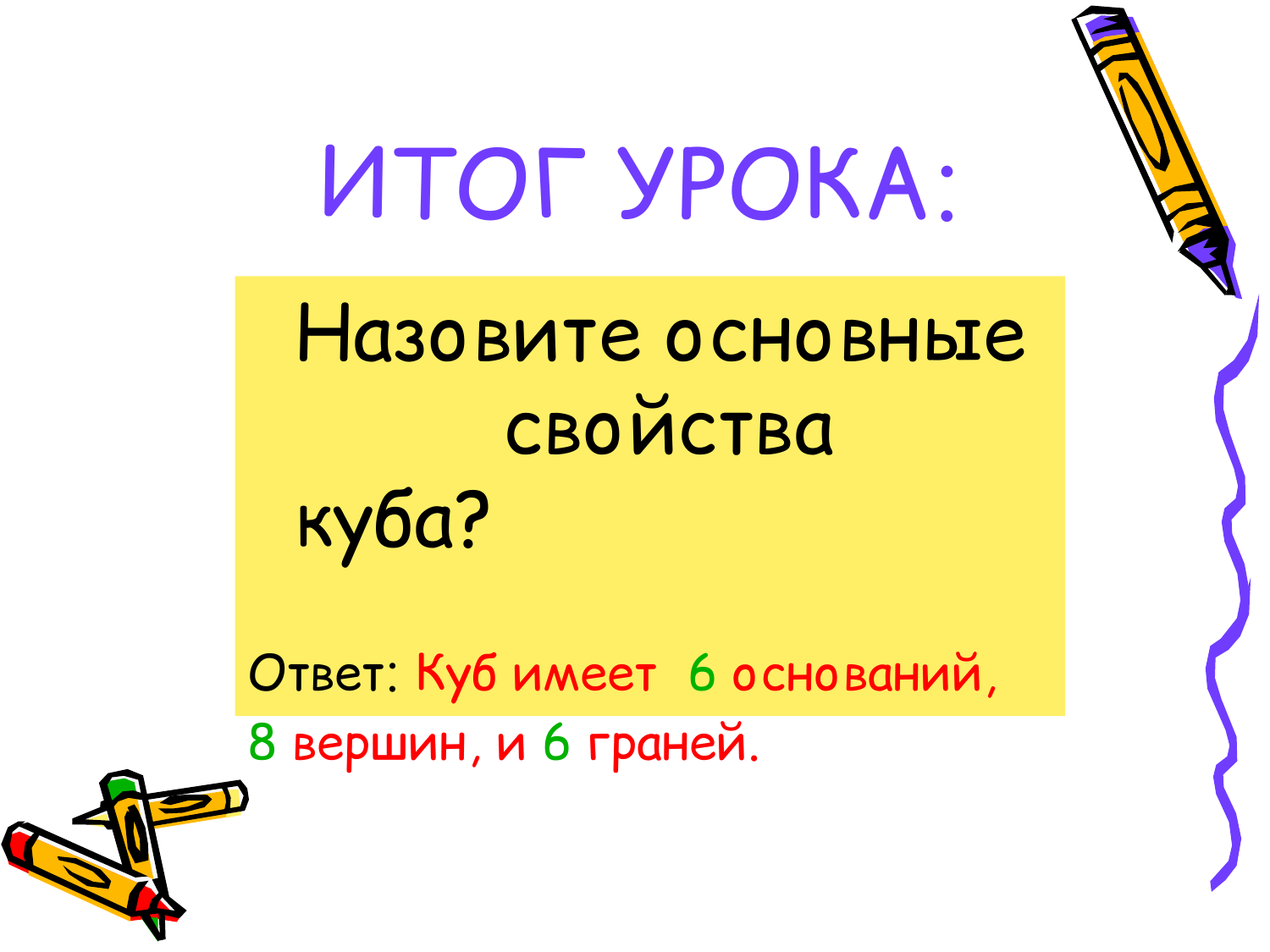

# ИТОГ УРОКА:
  Назовите основные           свойства куба?

Ответ: Куб имеет  6 оснований,
8 вершин, и 6 граней.